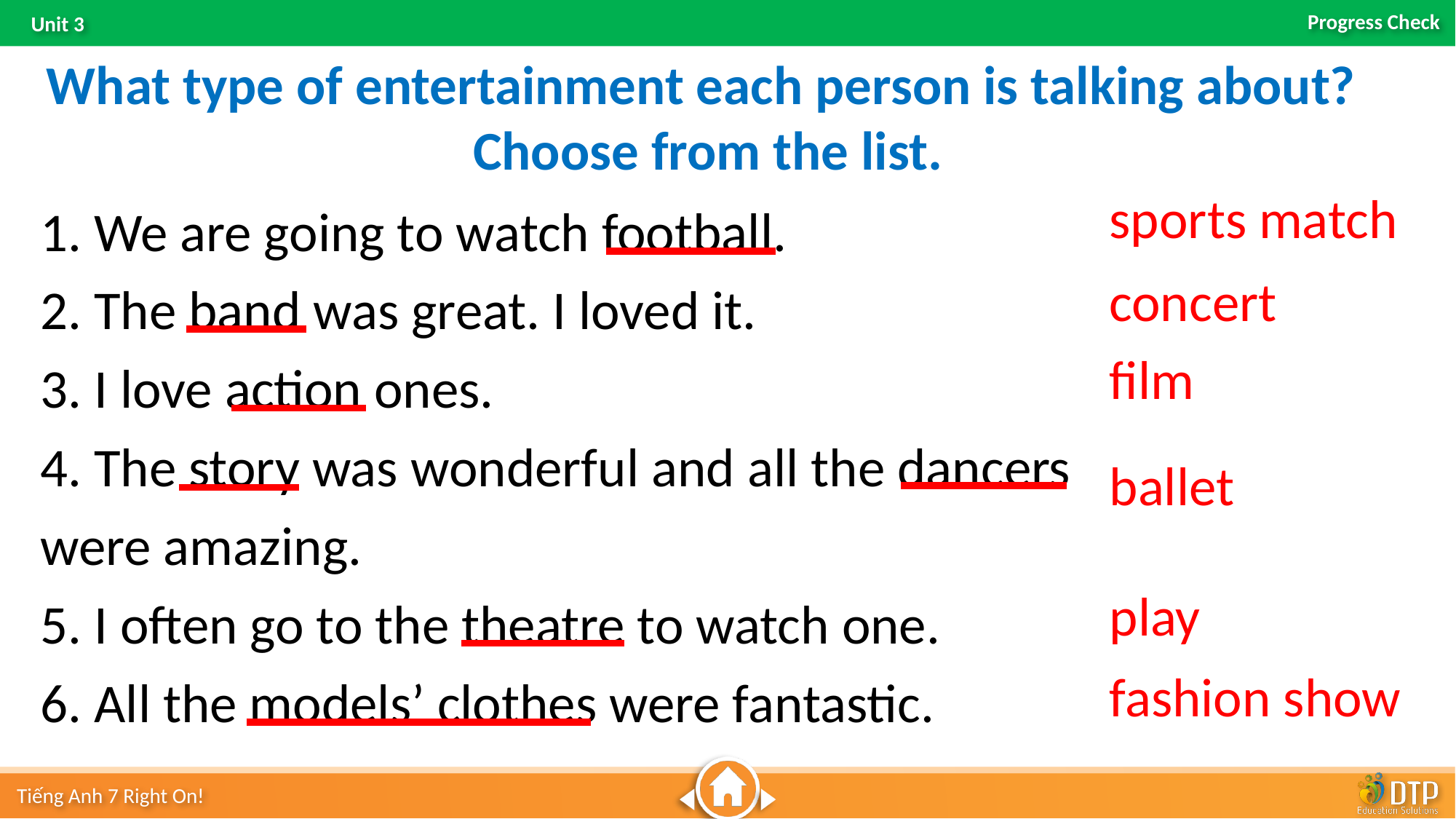

What type of entertainment each person is talking about?
Choose from the list.
1. We are going to watch football.
2. The band was great. I loved it.
3. I love action ones.
4. The story was wonderful and all the dancers were amazing.
5. I often go to the theatre to watch one.
6. All the models’ clothes were fantastic.
sports match
concert
film
ballet
play
fashion show